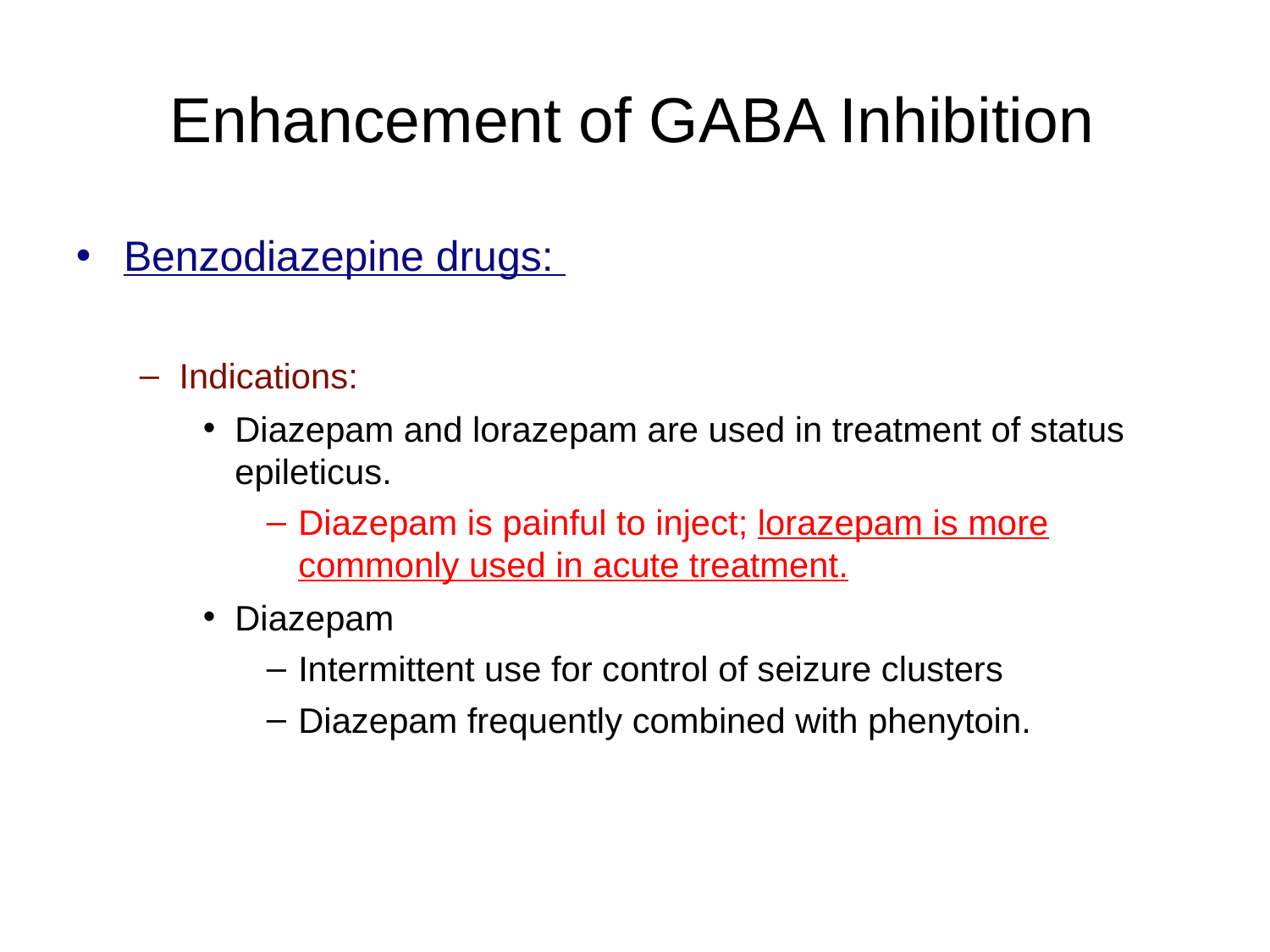

# Enhancement of GABA Inhibition
Benzodiazepine drugs:

Indications:
Diazepam and lorazepam are used in treatment of status epileticus.
Diazepam is painful to inject; lorazepam is more commonly used in acute treatment.
Diazepam
Intermittent use for control of seizure clusters
Diazepam frequently combined with phenytoin.